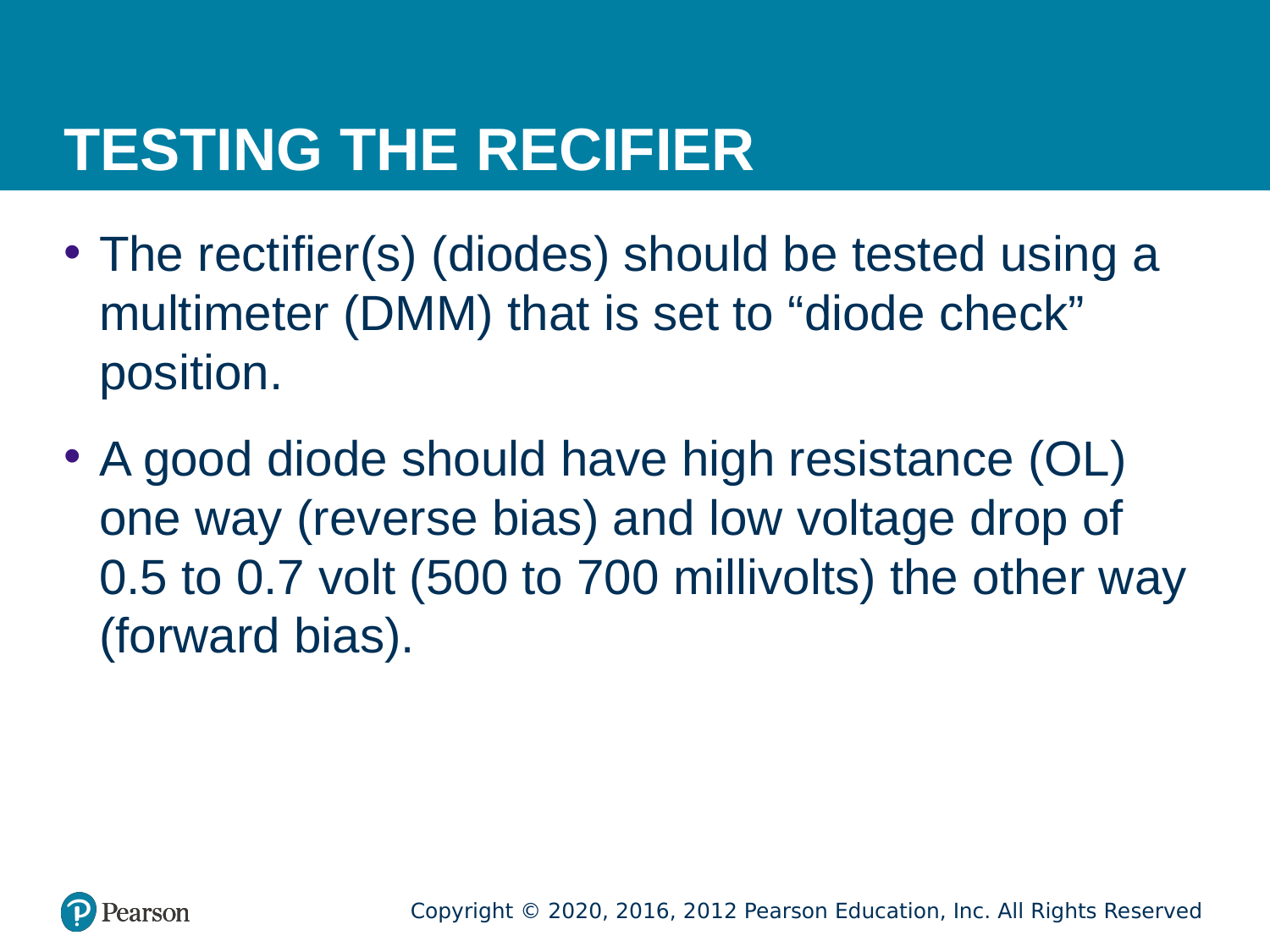

# TESTING THE RECIFIER
The rectifier(s) (diodes) should be tested using a multimeter (DMM) that is set to “diode check” position.
A good diode should have high resistance (OL) one way (reverse bias) and low voltage drop of 0.5 to 0.7 volt (500 to 700 millivolts) the other way (forward bias).